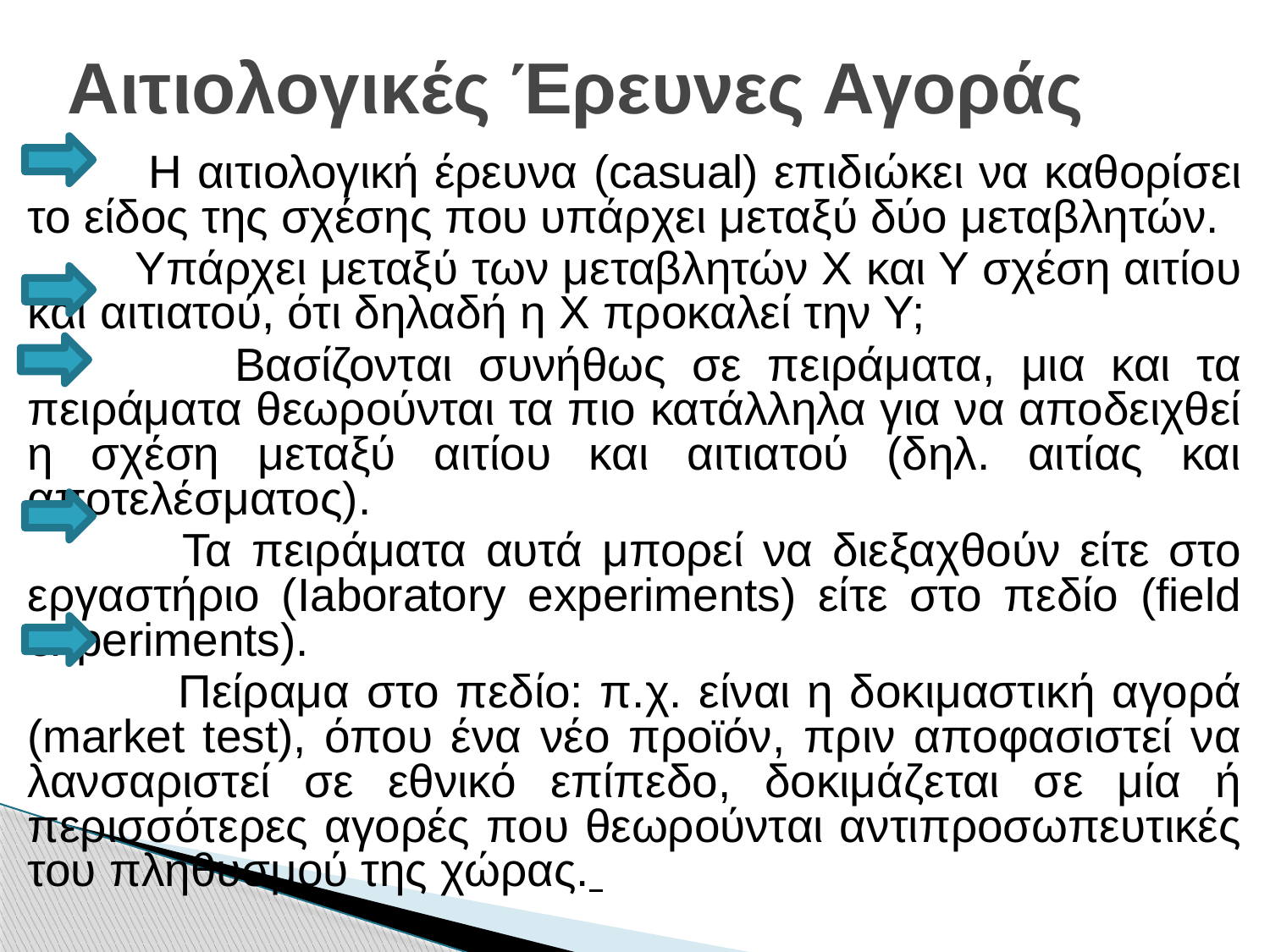

# Αιτιολογικές Έρευνες Αγοράς

        Η αιτιολογική έρευνα (casual) επιδιώκει να καθορίσει το είδος της σχέσης που υπάρχει μεταξύ δύο μεταβλητών.
        Υπάρχει μεταξύ των μεταβλητών Χ και Υ σχέση αιτίου και αιτιατού, ότι δηλαδή η Χ προκαλεί την Υ;
        Βασίζονται συνήθως σε πειράματα, μια και τα πειράματα θεωρούνται τα πιο κατάλληλα για να αποδειχθεί η σχέση μεταξύ αιτίου και αιτιατού (δηλ. αιτίας και αποτελέσματος).
        Τα πειράματα αυτά μπορεί να διεξαχθούν είτε στο εργαστήριο (Iaboratory experiments) είτε στο πεδίο (field experiments).
         Πείραμα στο πεδίο: π.χ. είναι η δοκιμαστική αγορά (market test), όπου ένα νέο προϊόν, πριν αποφασιστεί να λανσαριστεί σε εθνικό επίπεδο, δοκιμάζεται σε μία ή περισσότερες αγορές που θεωρούνται αντιπροσωπευτικές του πληθυσμού της χώρας.